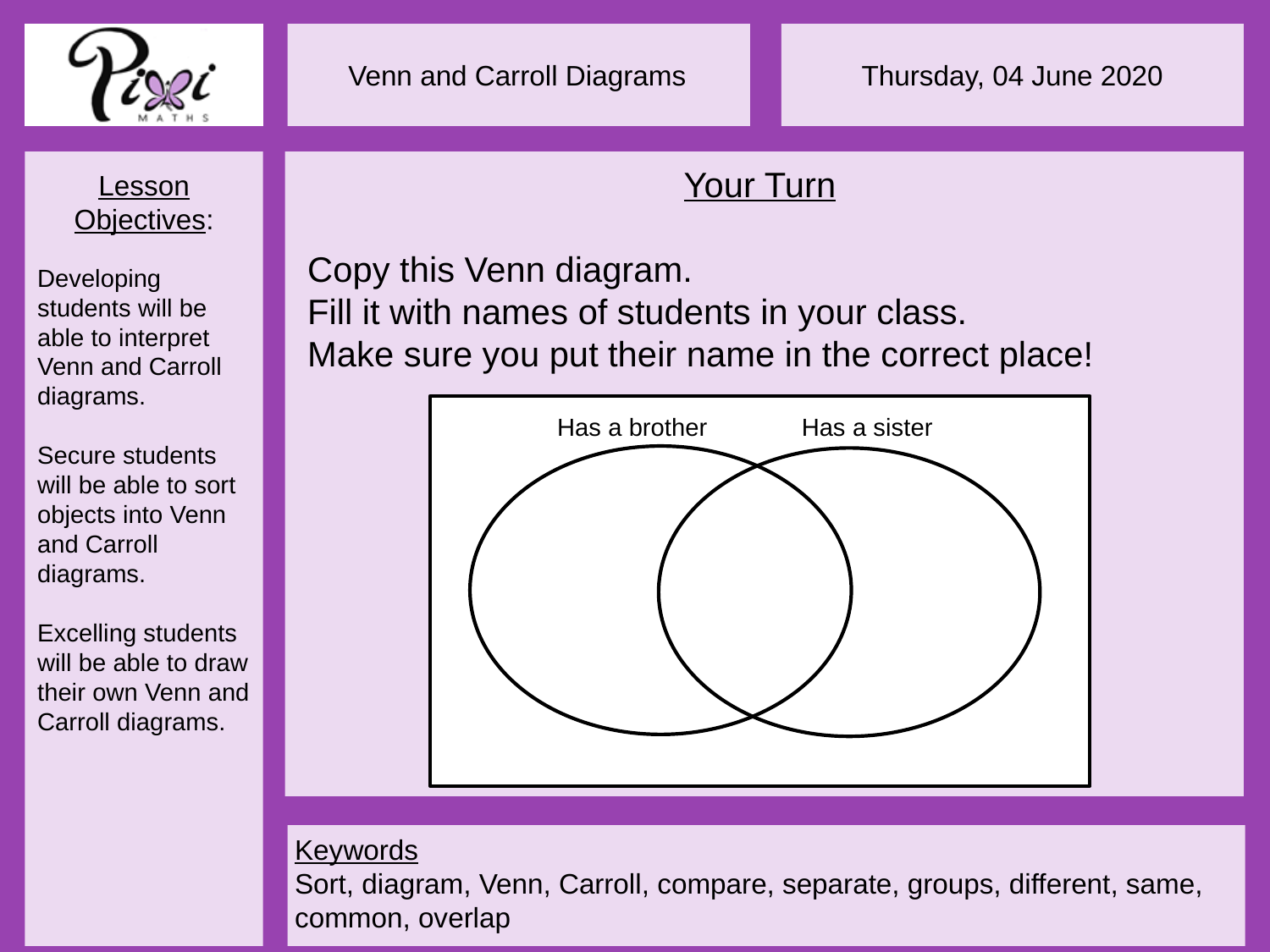

Your Turn

Copy this Venn diagram.
Fill it with names of students in your class.
Make sure you put their name in the correct place!

Has a brother
Has a sister